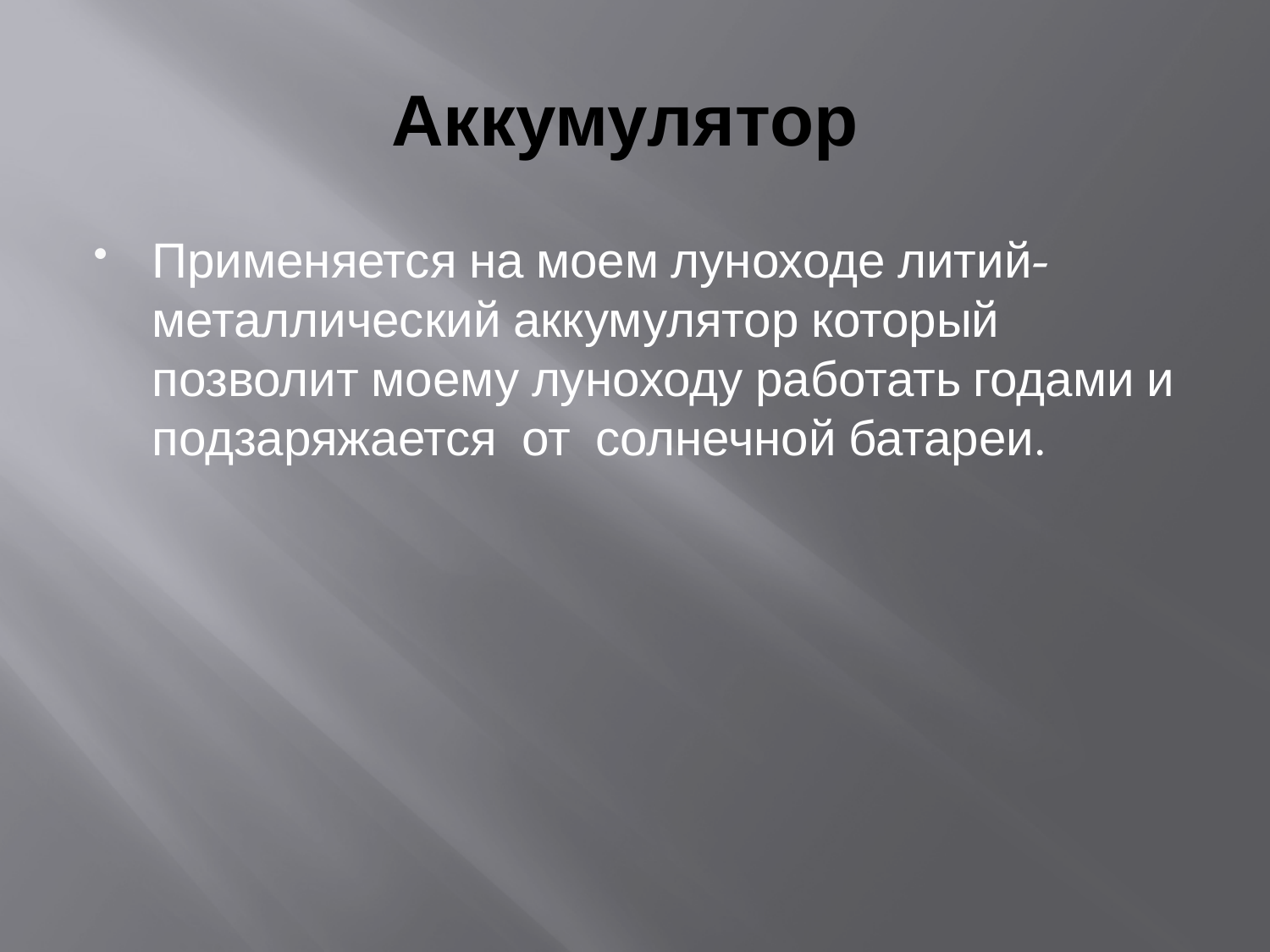

# Аккумулятор
Применяется на моем луноходе литий- металлический аккумулятор который позволит моему луноходу работать годами и подзаряжается  от  солнечной батареи.